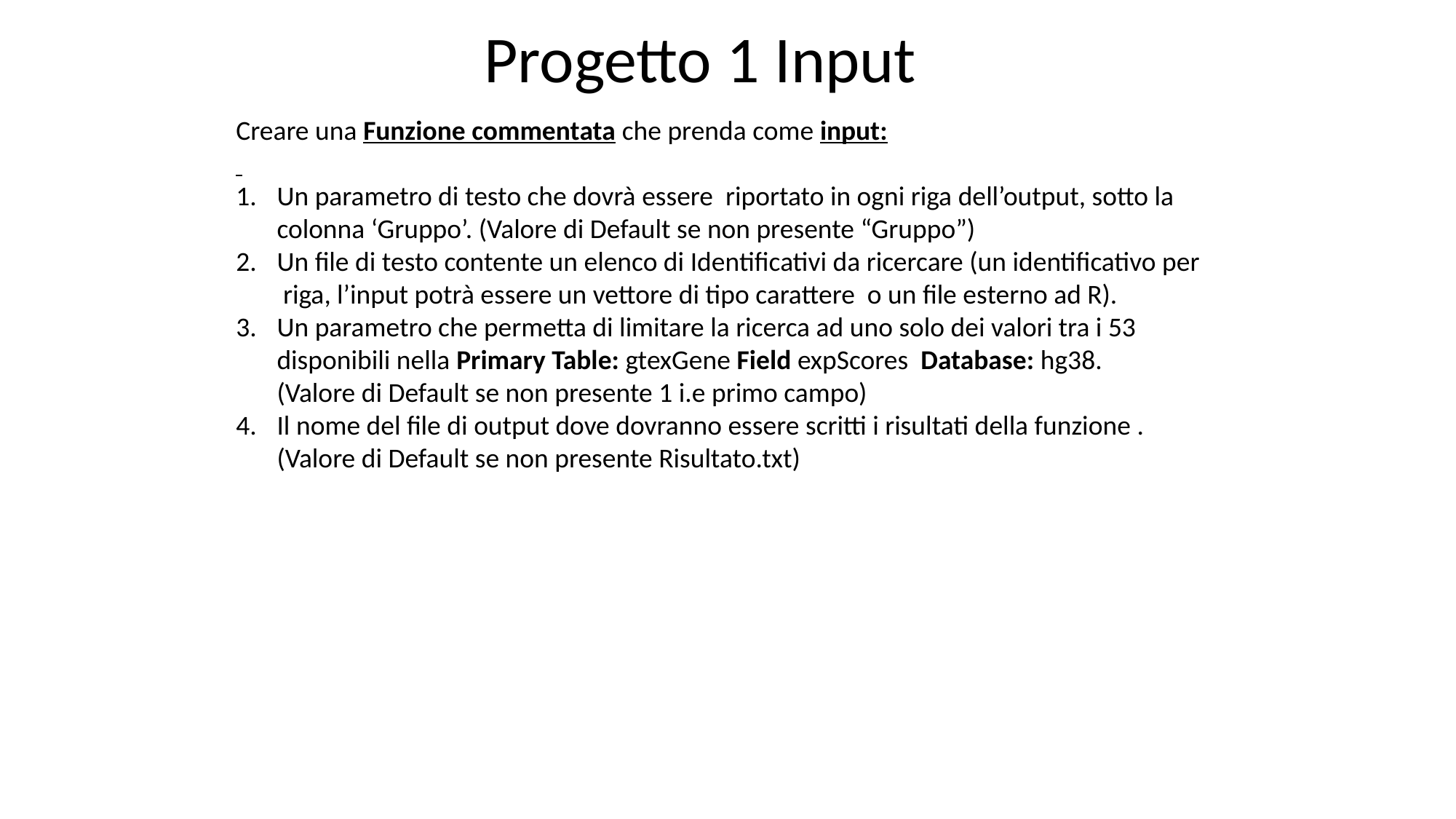

# Progetto 1 Input
Creare una Funzione commentata che prenda come input:

Un parametro di testo che dovrà essere  riportato in ogni riga dell’output, sotto la colonna ‘Gruppo’. (Valore di Default se non presente “Gruppo”)
Un file di testo contente un elenco di Identificativi da ricercare (un identificativo per  riga, l’input potrà essere un vettore di tipo carattere  o un file esterno ad R).
Un parametro che permetta di limitare la ricerca ad uno solo dei valori tra i 53 disponibili nella Primary Table: gtexGene Field expScores  Database: hg38.
(Valore di Default se non presente 1 i.e primo campo)
Il nome del file di output dove dovranno essere scritti i risultati della funzione .
(Valore di Default se non presente Risultato.txt)